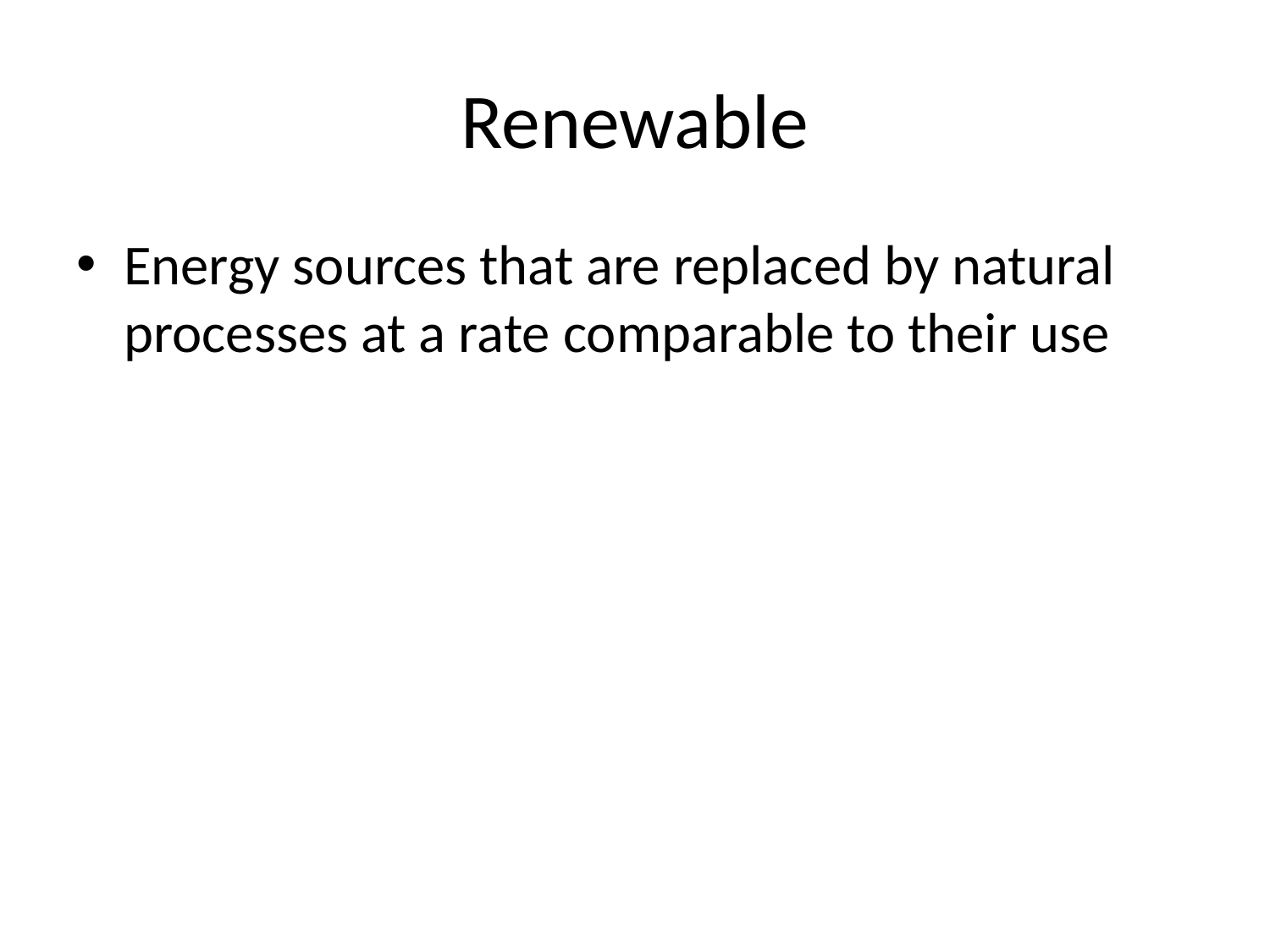

# Renewable
Energy sources that are replaced by natural processes at a rate comparable to their use